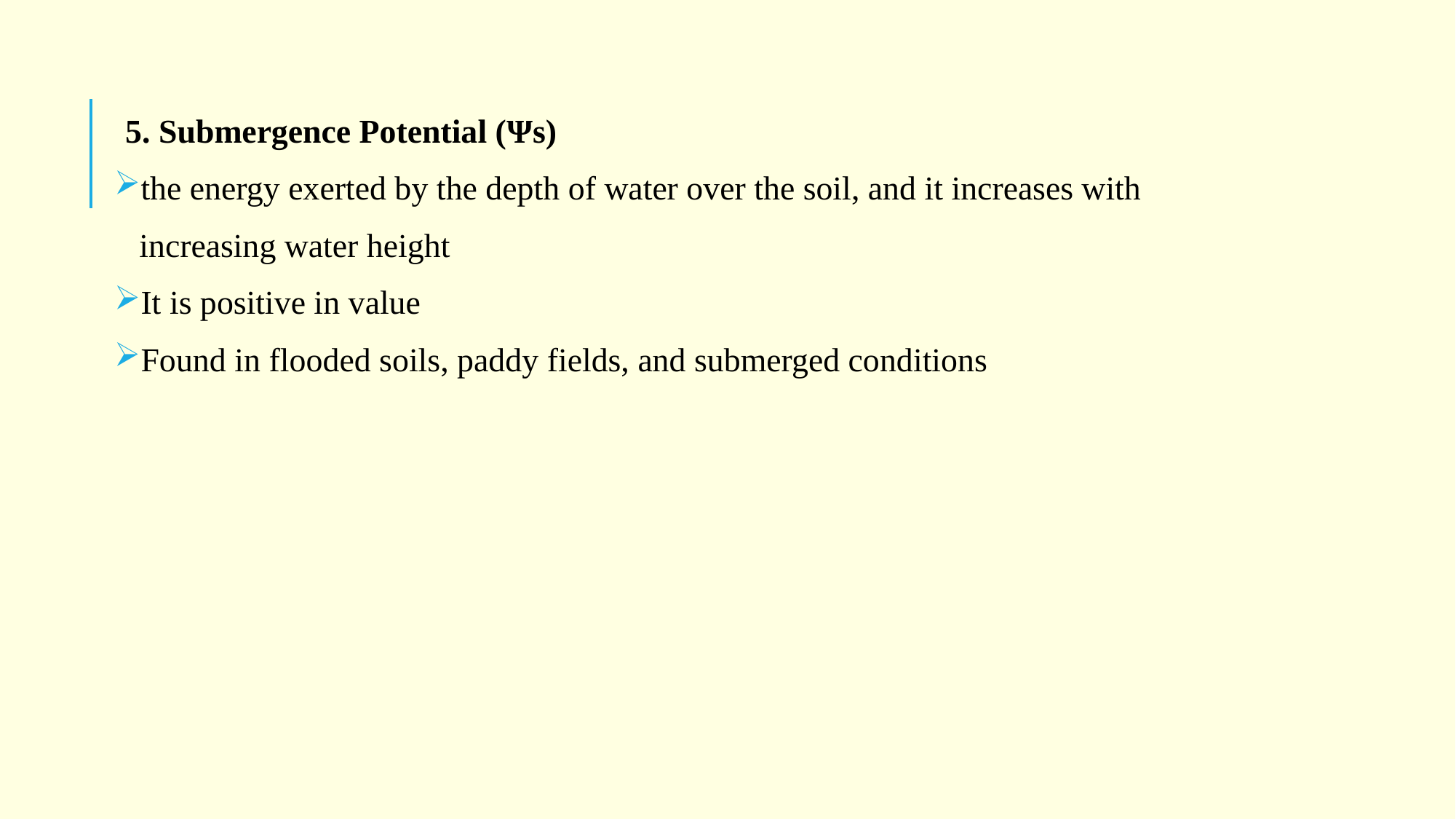

5. Submergence Potential (Ψs)
the energy exerted by the depth of water over the soil, and it increases with
   increasing water height
It is positive in value
Found in flooded soils, paddy fields, and submerged conditions